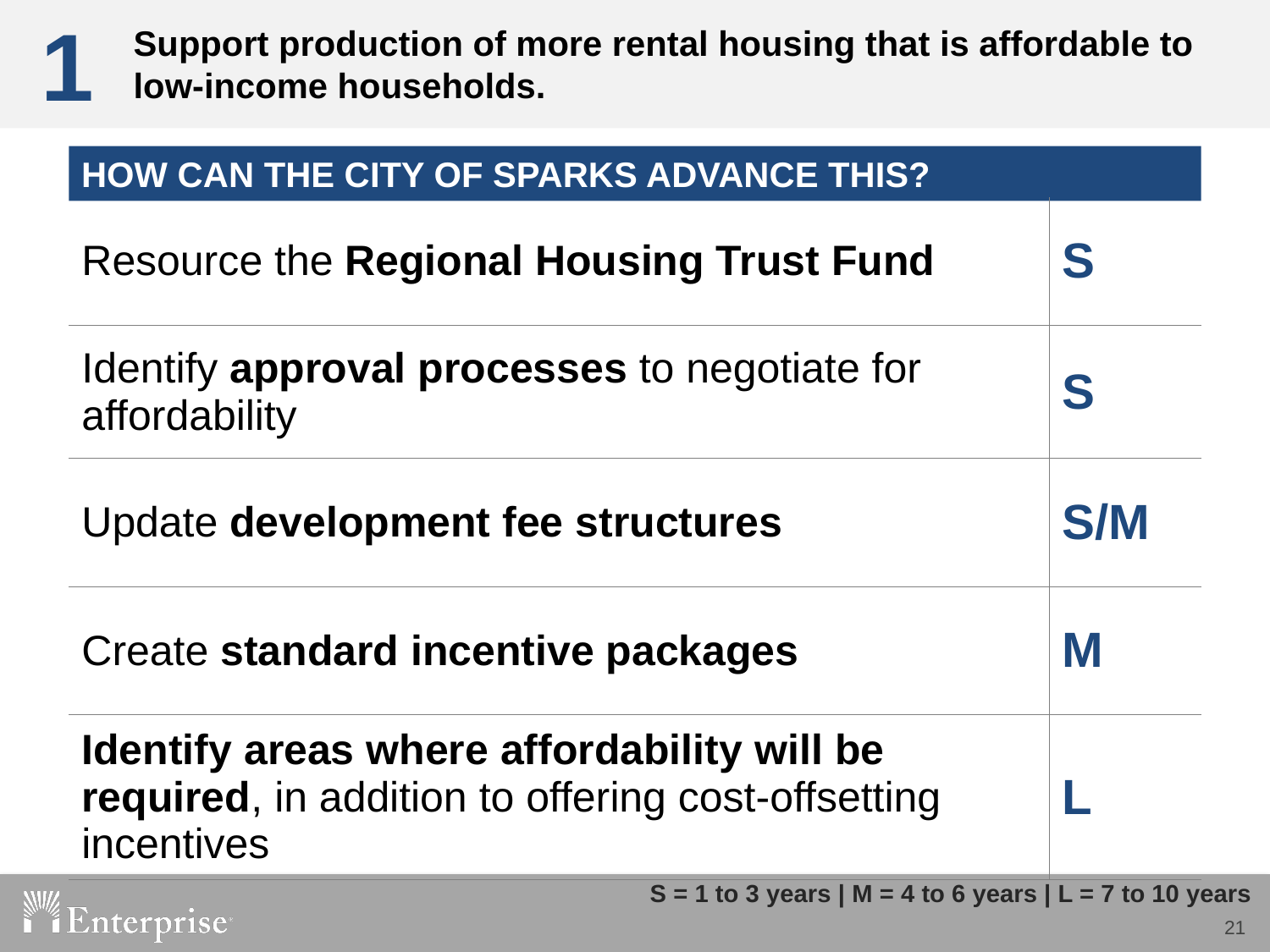

1
Support production of more rental housing that is affordable to low-income households.
HOW CAN THE CITY OF SPARKS ADVANCE THIS?
| Resource the Regional Housing Trust Fund | S |
| --- | --- |
| Identify approval processes to negotiate for affordability | S |
| Update development fee structures | S/M |
| Create standard incentive packages | M |
| Identify areas where affordability will be required, in addition to offering cost-offsetting incentives | L |
S = 1 to 3 years | M = 4 to 6 years | L = 7 to 10 years
21